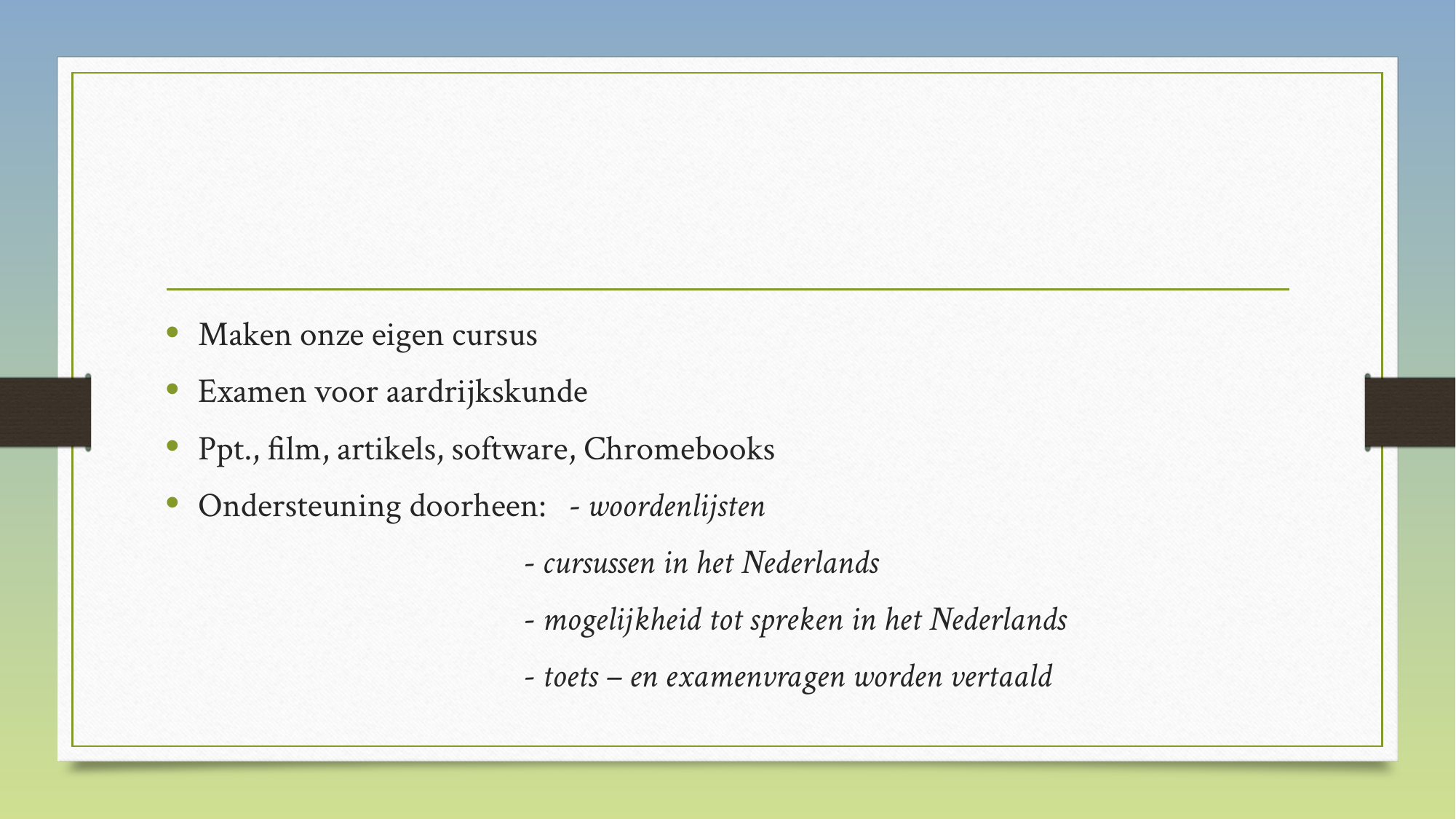

# Materiaal
Maken onze eigen cursus
Examen voor aardrijkskunde
Ppt., film, artikels, software, Chromebooks
Ondersteuning doorheen:   - woordenlijsten
                                               - cursussen in het Nederlands
                                               - mogelijkheid tot spreken in het Nederlands
                                               - toets – en examenvragen worden vertaald